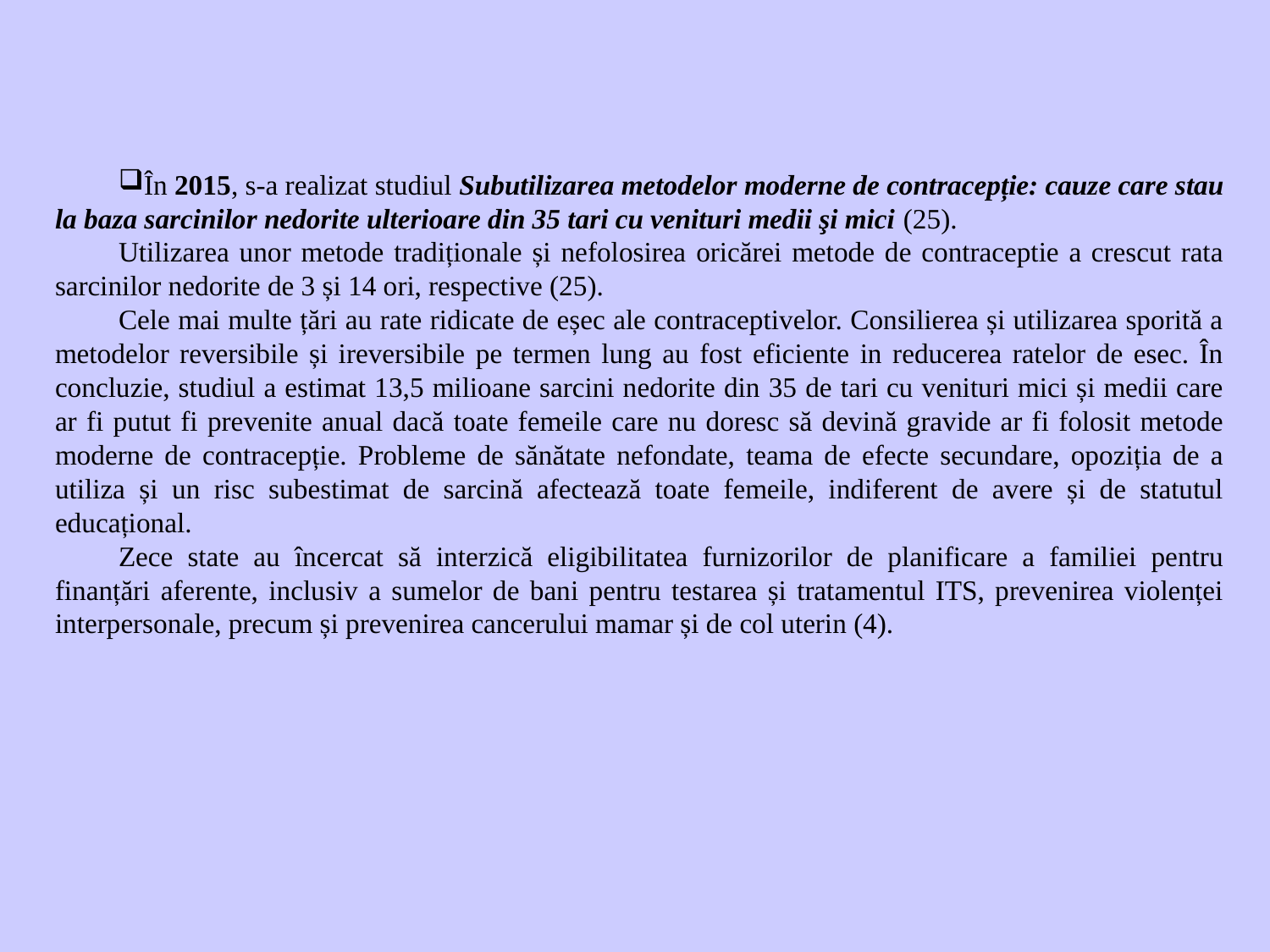

În 2015, s-a realizat studiul Subutilizarea metodelor moderne de contracepție: cauze care stau la baza sarcinilor nedorite ulterioare din 35 tari cu venituri medii şi mici (25).
Utilizarea unor metode tradiționale și nefolosirea oricărei metode de contraceptie a crescut rata sarcinilor nedorite de 3 și 14 ori, respective (25).
Cele mai multe țări au rate ridicate de eșec ale contraceptivelor. Consilierea și utilizarea sporită a metodelor reversibile și ireversibile pe termen lung au fost eficiente in reducerea ratelor de esec. În concluzie, studiul a estimat 13,5 milioane sarcini nedorite din 35 de tari cu venituri mici și medii care ar fi putut fi prevenite anual dacă toate femeile care nu doresc să devină gravide ar fi folosit metode moderne de contracepție. Probleme de sănătate nefondate, teama de efecte secundare, opoziția de a utiliza și un risc subestimat de sarcină afectează toate femeile, indiferent de avere și de statutul educațional.
Zece state au încercat să interzică eligibilitatea furnizorilor de planificare a familiei pentru finanțări aferente, inclusiv a sumelor de bani pentru testarea și tratamentul ITS, prevenirea violenței interpersonale, precum și prevenirea cancerului mamar și de col uterin (4).